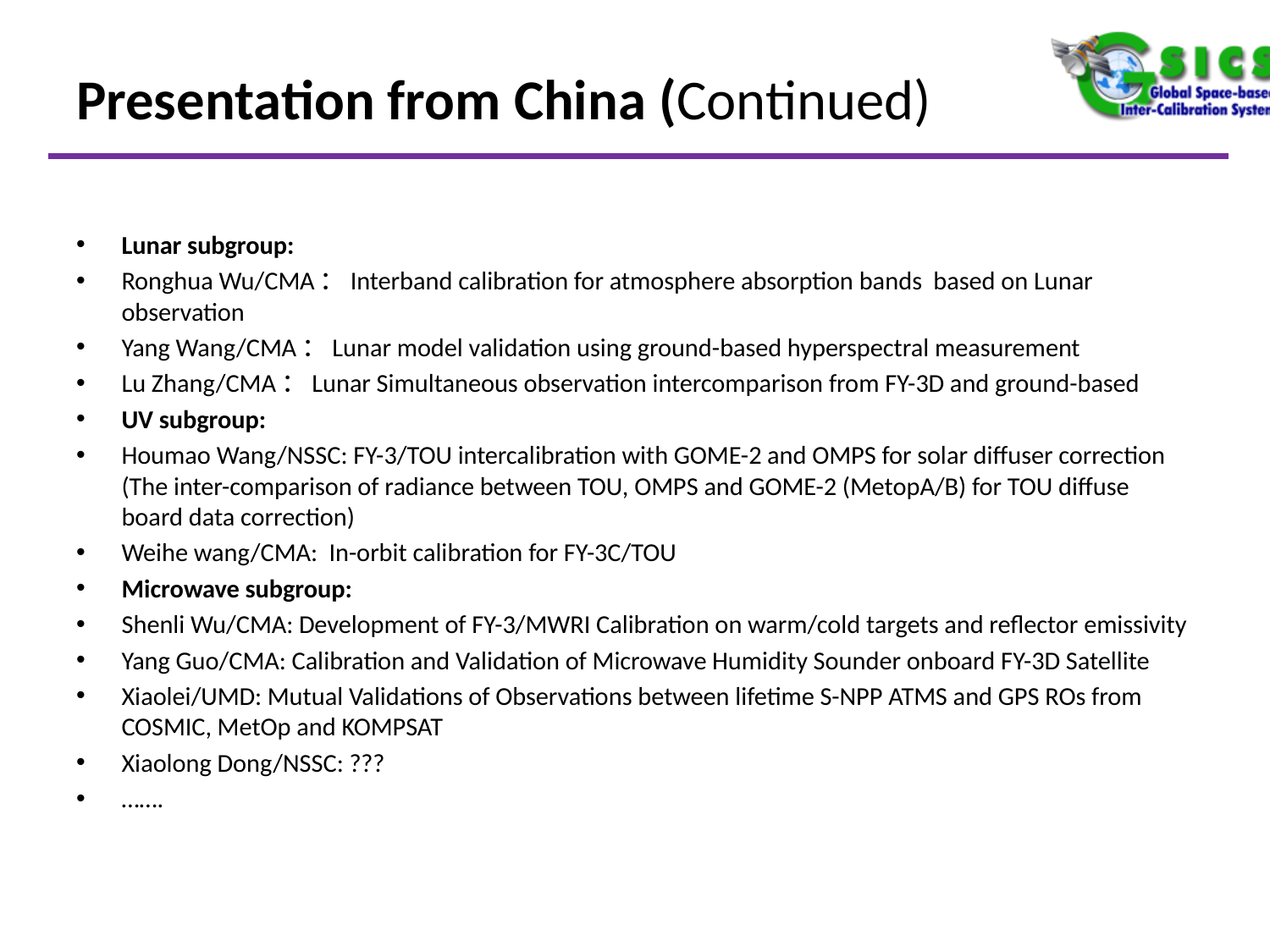

# Presentation from China (Continued)
Lunar subgroup:
Ronghua Wu/CMA：Interband calibration for atmosphere absorption bands  based on Lunar observation
Yang Wang/CMA：Lunar model validation using ground-based hyperspectral measurement
Lu Zhang/CMA：Lunar Simultaneous observation intercomparison from FY-3D and ground-based
UV subgroup:
Houmao Wang/NSSC: FY-3/TOU intercalibration with GOME-2 and OMPS for solar diffuser correction (The inter-comparison of radiance between TOU, OMPS and GOME-2 (MetopA/B) for TOU diffuse board data correction)
Weihe wang/CMA:  In-orbit calibration for FY-3C/TOU
Microwave subgroup:
Shenli Wu/CMA: Development of FY-3/MWRI Calibration on warm/cold targets and reflector emissivity
Yang Guo/CMA: Calibration and Validation of Microwave Humidity Sounder onboard FY-3D Satellite
Xiaolei/UMD: Mutual Validations of Observations between lifetime S-NPP ATMS and GPS ROs from COSMIC, MetOp and KOMPSAT
Xiaolong Dong/NSSC: ???
…….